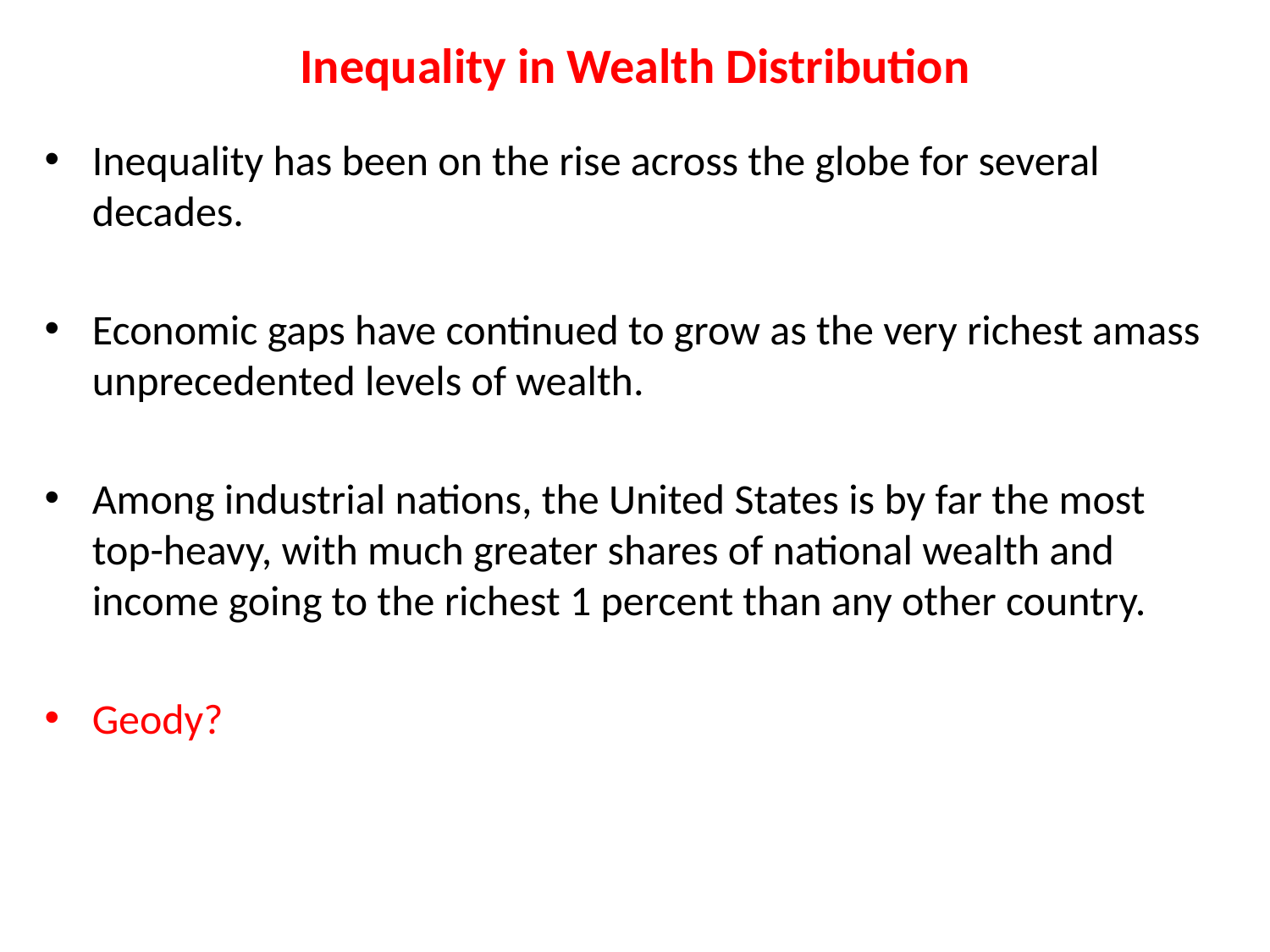

# Inequality in Wealth Distribution
Inequality has been on the rise across the globe for several decades.

Economic gaps have continued to grow as the very richest amass unprecedented levels of wealth.

Among industrial nations, the United States is by far the most top-heavy, with much greater shares of national wealth and income going to the richest 1 percent than any other country.

Geody?